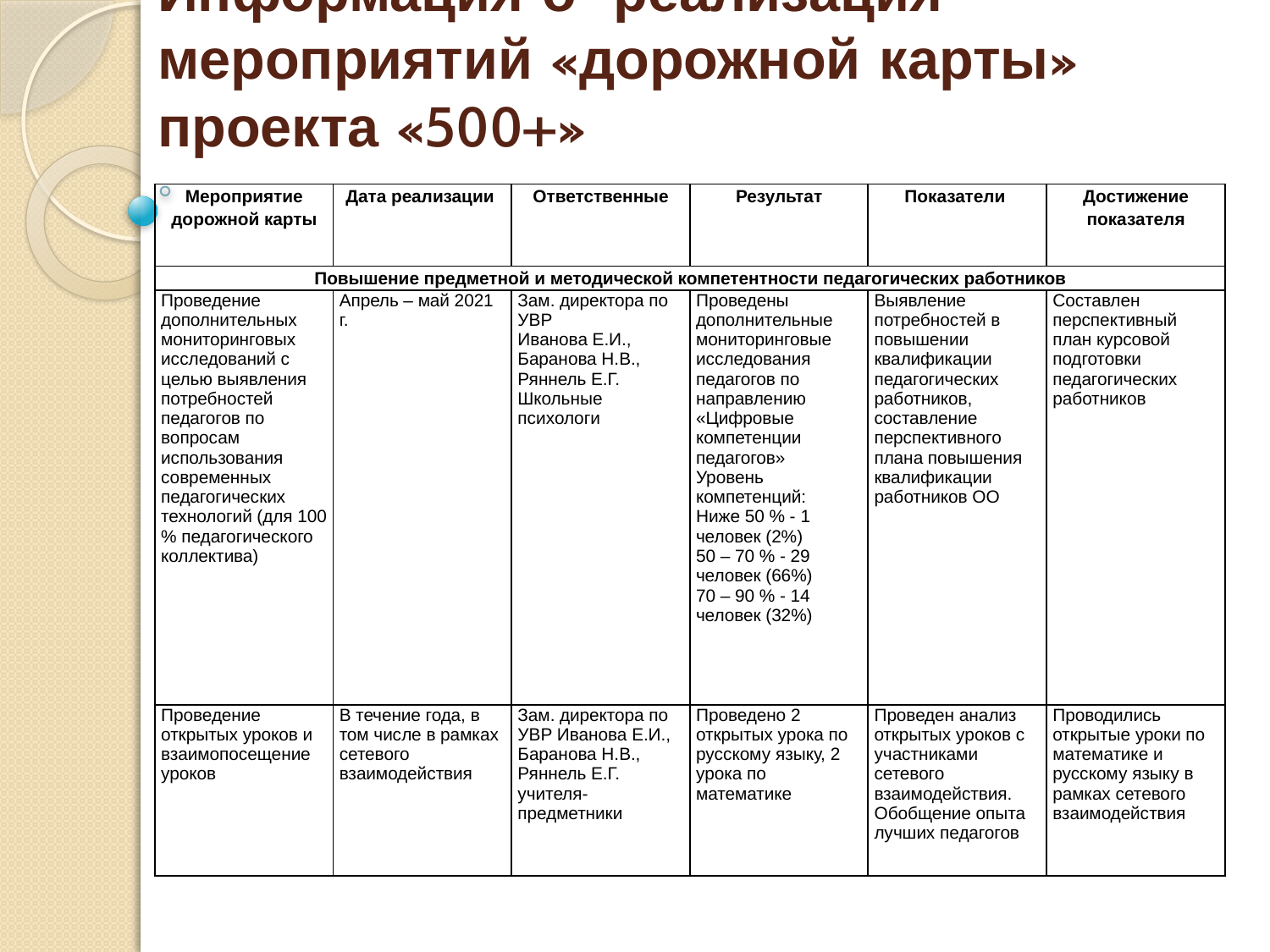

# Информация о  реализация мероприятий «дорожной карты»  проекта «500+»
| Мероприятие дорожной карты | Дата реализации | Ответственные | Результат | Показатели | Достижение показателя |
| --- | --- | --- | --- | --- | --- |
| Повышение предметной и методической компетентности педагогических работников |  |  |  |  |  |
| Проведение дополнительных мониторинговых исследований с целью выявления потребностей педагогов по вопросам использования современных педагогических технологий (для 100 % педагогического коллектива) | Апрель – май 2021 г. | Зам. директора по УВР Иванова Е.И., Баранова Н.В., Ряннель Е.Г. Школьные психологи | Проведены дополнительные мониторинговые исследования педагогов по направлению «Цифровые компетенции педагогов» Уровень компетенций: Ниже 50 % - 1 человек (2%) 50 – 70 % - 29 человек (66%) 70 – 90 % - 14 человек (32%) | Выявление потребностей в повышении квалификации педагогических работников, составление перспективного плана повышения квалификации работников ОО | Составлен перспективный план курсовой подготовки педагогических работников |
| Проведение открытых уроков и взаимопосещение уроков | В течение года, в том числе в рамках сетевого взаимодействия | Зам. директора по УВР Иванова Е.И., Баранова Н.В., Ряннель Е.Г. учителя-предметники | Проведено 2 открытых урока по русскому языку, 2 урока по математике | Проведен анализ открытых уроков с участниками сетевого взаимодействия. Обобщение опыта лучших педагогов | Проводились открытые уроки по математике и русскому языку в рамках сетевого взаимодействия |